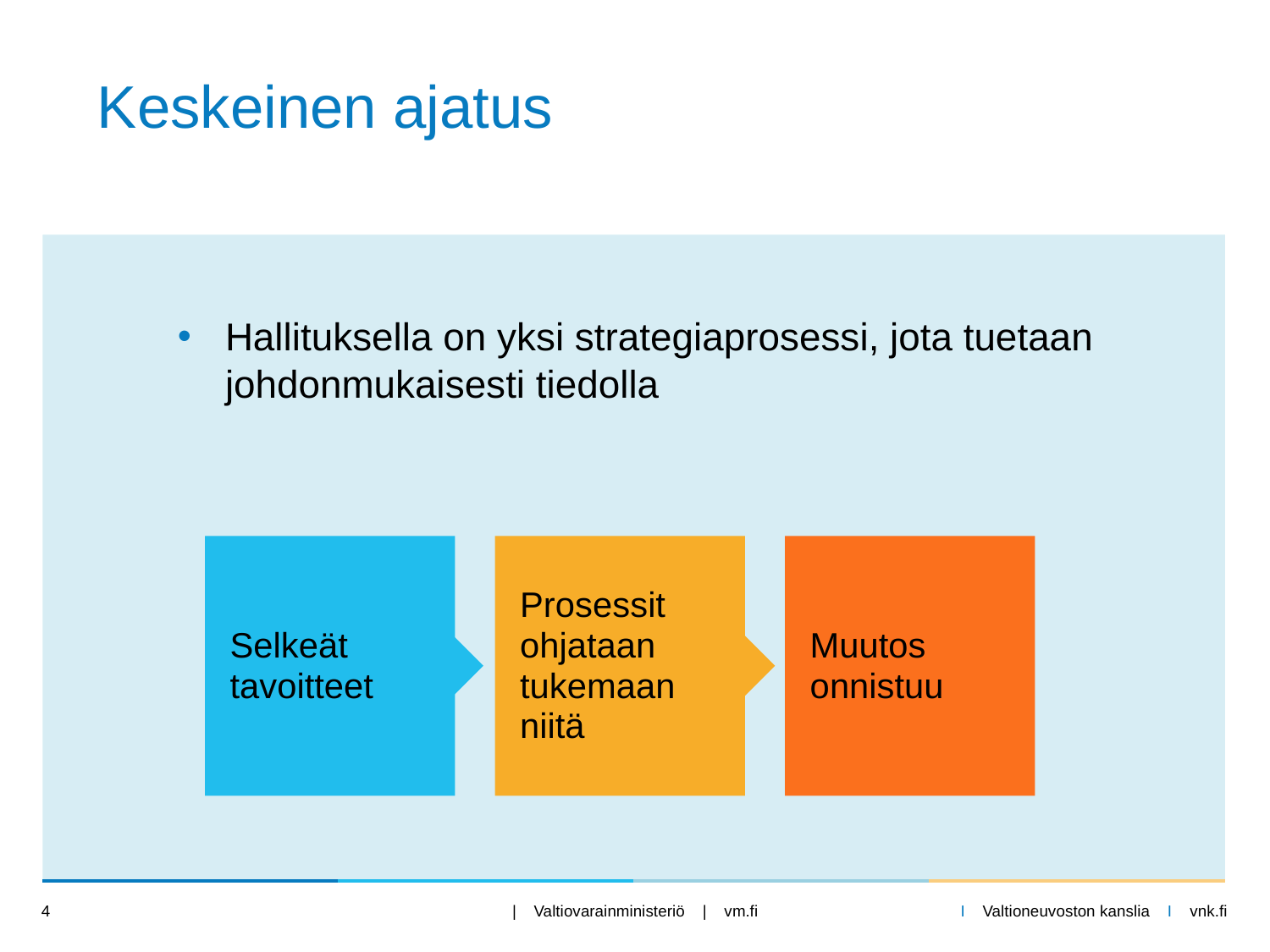

# Keskeinen ajatus
Hallituksella on yksi strategiaprosessi, jota tuetaan johdonmukaisesti tiedolla
Selkeät tavoitteet

Prosessit ohjataan tukemaan niitä

Muutos onnistuu
4
|    Valtiovarainministeriö    |    vm.fi